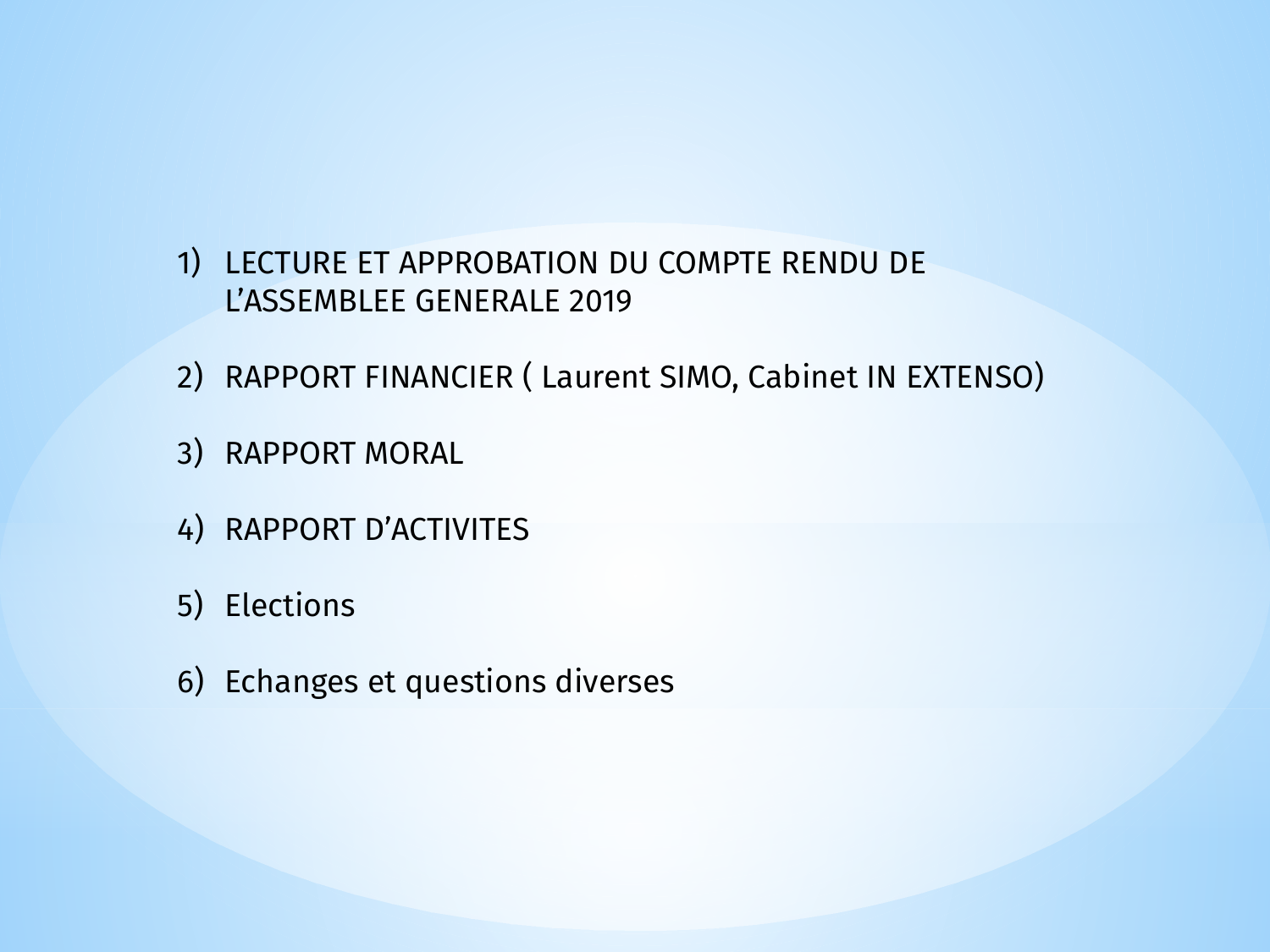

LECTURE ET APPROBATION DU COMPTE RENDU DE L’ASSEMBLEE GENERALE 2019

RAPPORT FINANCIER ( Laurent SIMO, Cabinet IN EXTENSO)

RAPPORT MORAL

RAPPORT D’ACTIVITES

Elections

Echanges et questions diverses